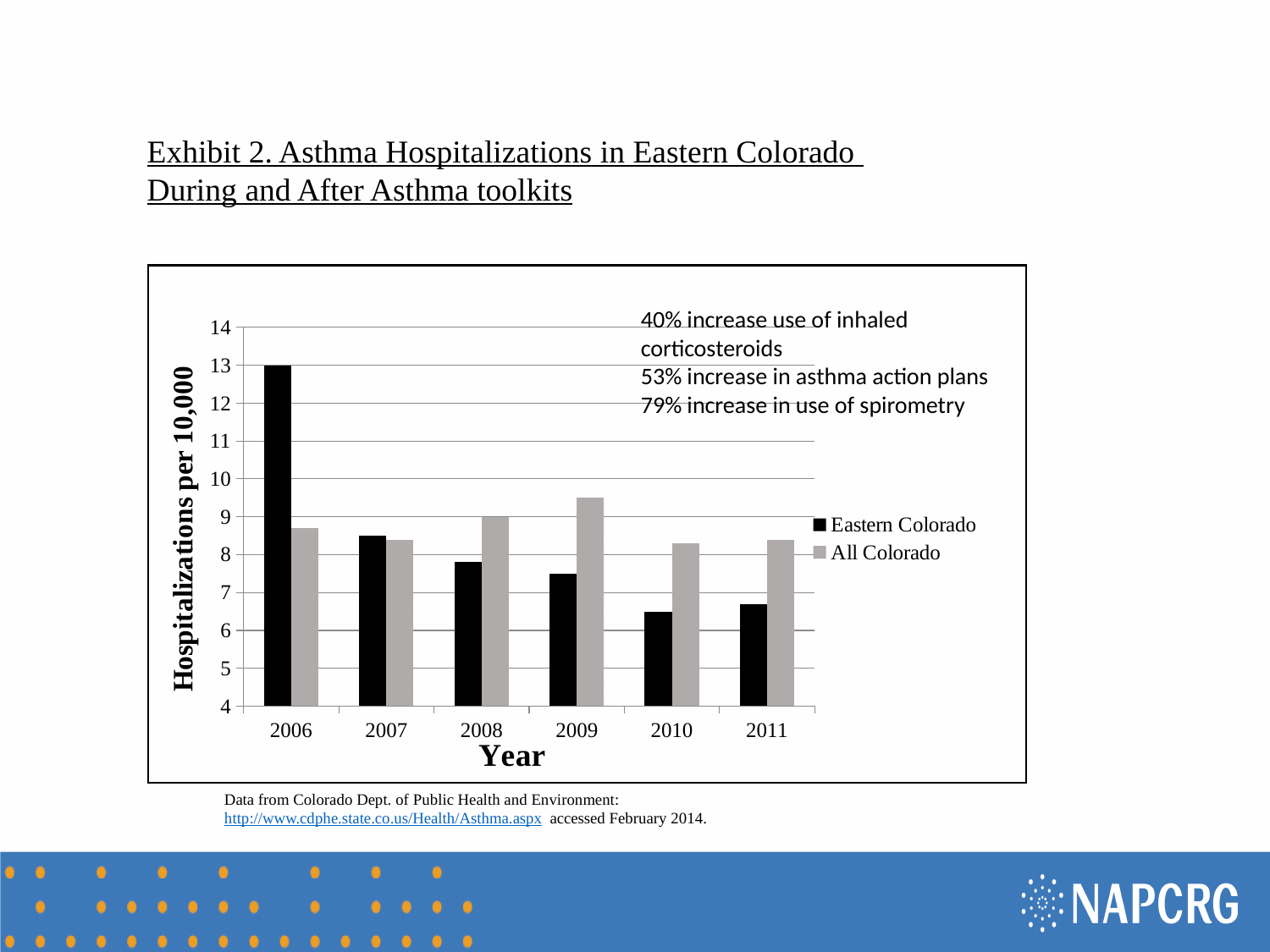

Exhibit 2. Asthma Hospitalizations in Eastern Colorado
During and After Asthma toolkits

### Chart

| Category | Eastern Colorado | All Colorado |
|---|---|---|
| 2006 | 13.0 | 8.7 |
| 2007 | 8.5 | 8.4 |
| 2008 | 7.8 | 9.0 |
| 2009 | 7.5 | 9.5 |
| 2010 | 6.5 | 8.3 |
| 2011 | 6.7 | 8.4 |
40% increase use of inhaled corticosteroids
53% increase in asthma action plans
79% increase in use of spirometry
Data from Colorado Dept. of Public Health and Environment:  http://www.cdphe.state.co.us/Health/Asthma.aspx  accessed February 2014.